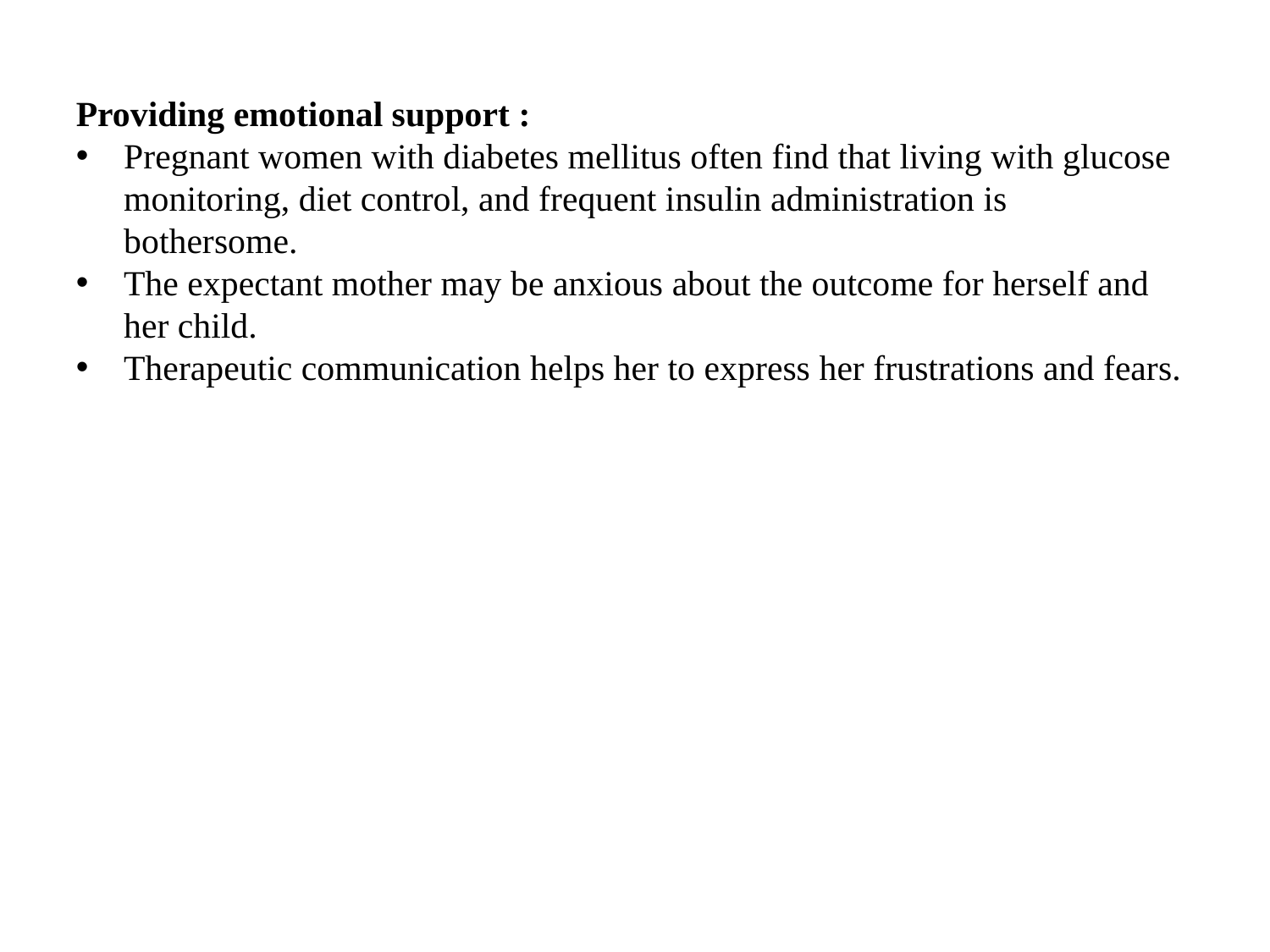

Providing emotional support :
Pregnant women with diabetes mellitus often find that living with glucose monitoring, diet control, and frequent insulin administration is bothersome.
The expectant mother may be anxious about the outcome for herself and her child.
Therapeutic communication helps her to express her frustrations and fears.